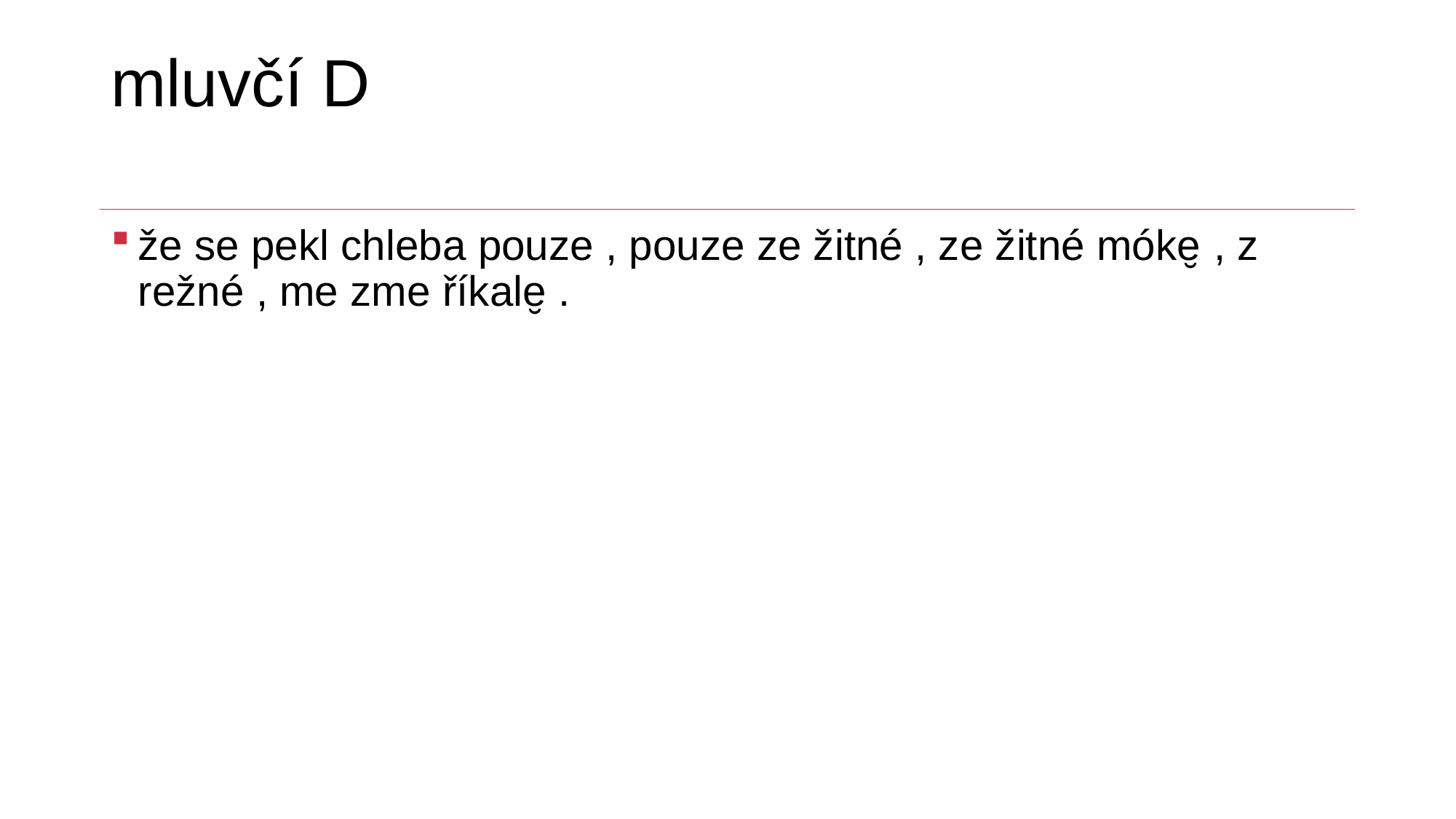

# mluvčí D
že se pekl chleba pouze , pouze ze žitné , ze žitné móke̮ , z režné , me zme říkale̮ .